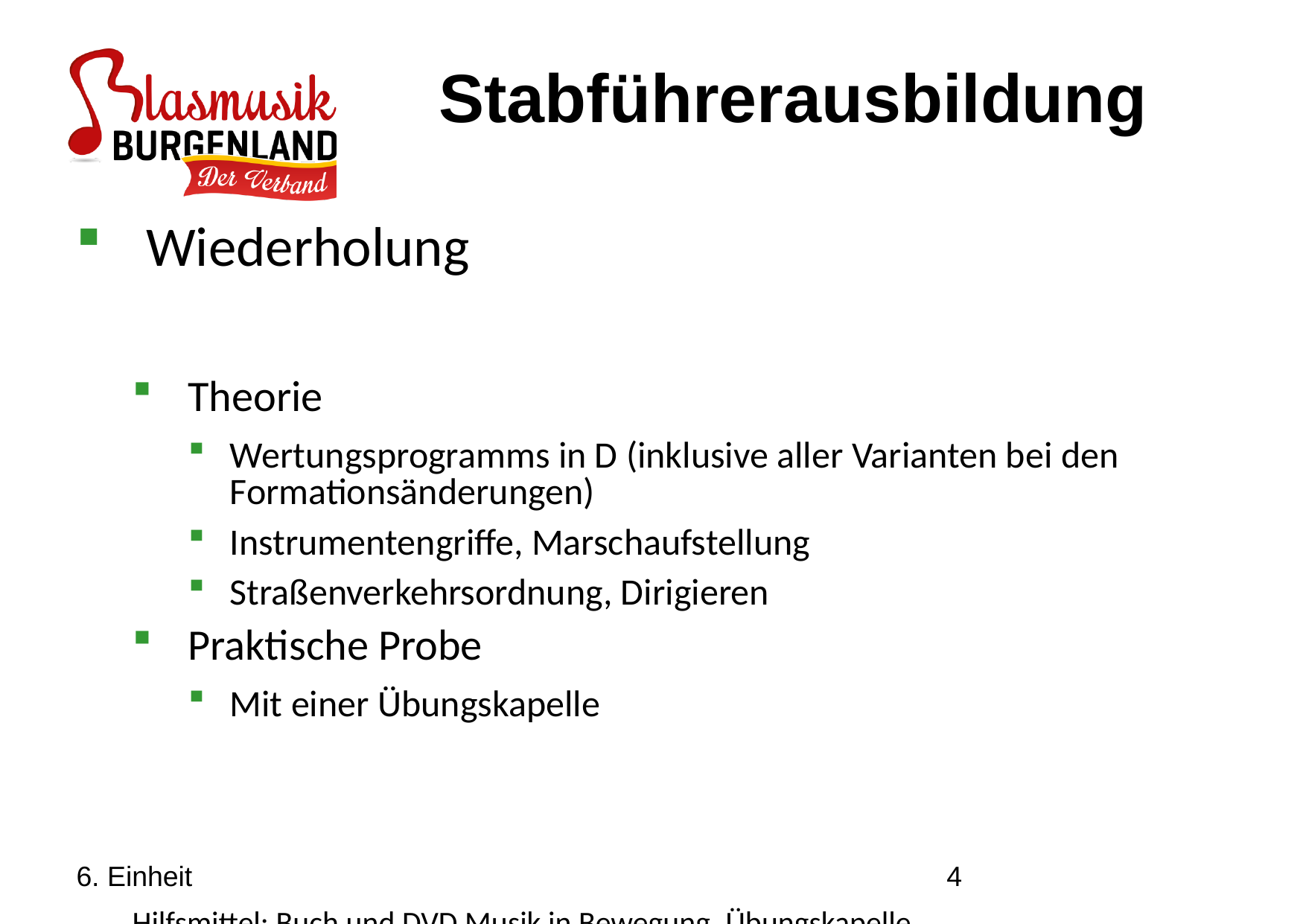

Stabführerausbildung
Wiederholung

Theorie
Wertungsprogramms in D (inklusive aller Varianten bei den Formationsänderungen)
Instrumentengriffe, Marschaufstellung
Straßenverkehrsordnung, Dirigieren
Praktische Probe
Mit einer Übungskapelle

Hilfsmittel: Buch und DVD Musik in Bewegung, Übungskapelle

6. Einheit
4